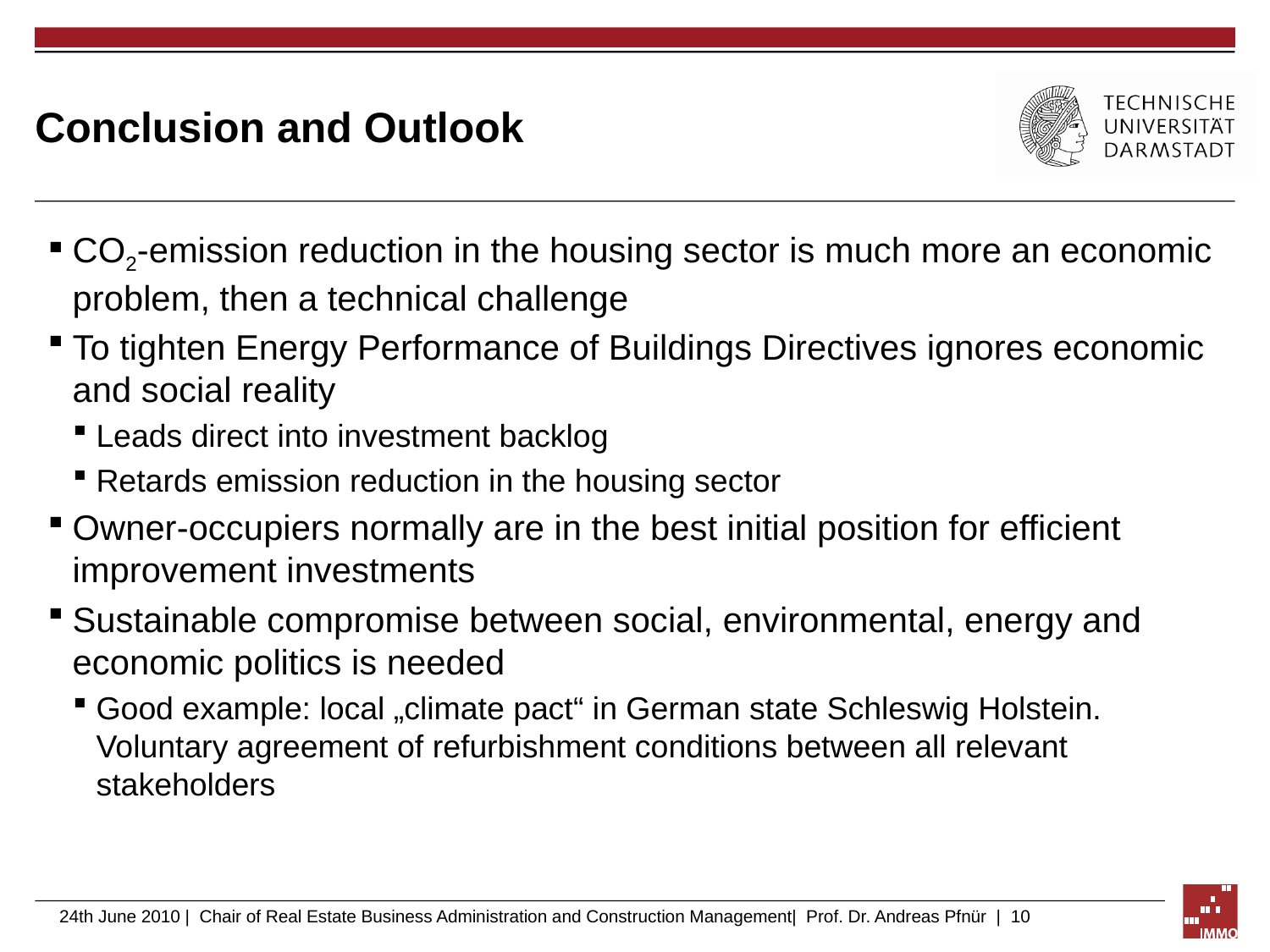

# Conclusion and Outlook
CO2-emission reduction in the housing sector is much more an economic problem, then a technical challenge
To tighten Energy Performance of Buildings Directives ignores economic and social reality
Leads direct into investment backlog
Retards emission reduction in the housing sector
Owner-occupiers normally are in the best initial position for efficient improvement investments
Sustainable compromise between social, environmental, energy and economic politics is needed
Good example: local „climate pact“ in German state Schleswig Holstein. Voluntary agreement of refurbishment conditions between all relevant stakeholders
24th June 2010 |  Chair of Real Estate Business Administration and Construction Management|  Prof. Dr. Andreas Pfnür  |  10